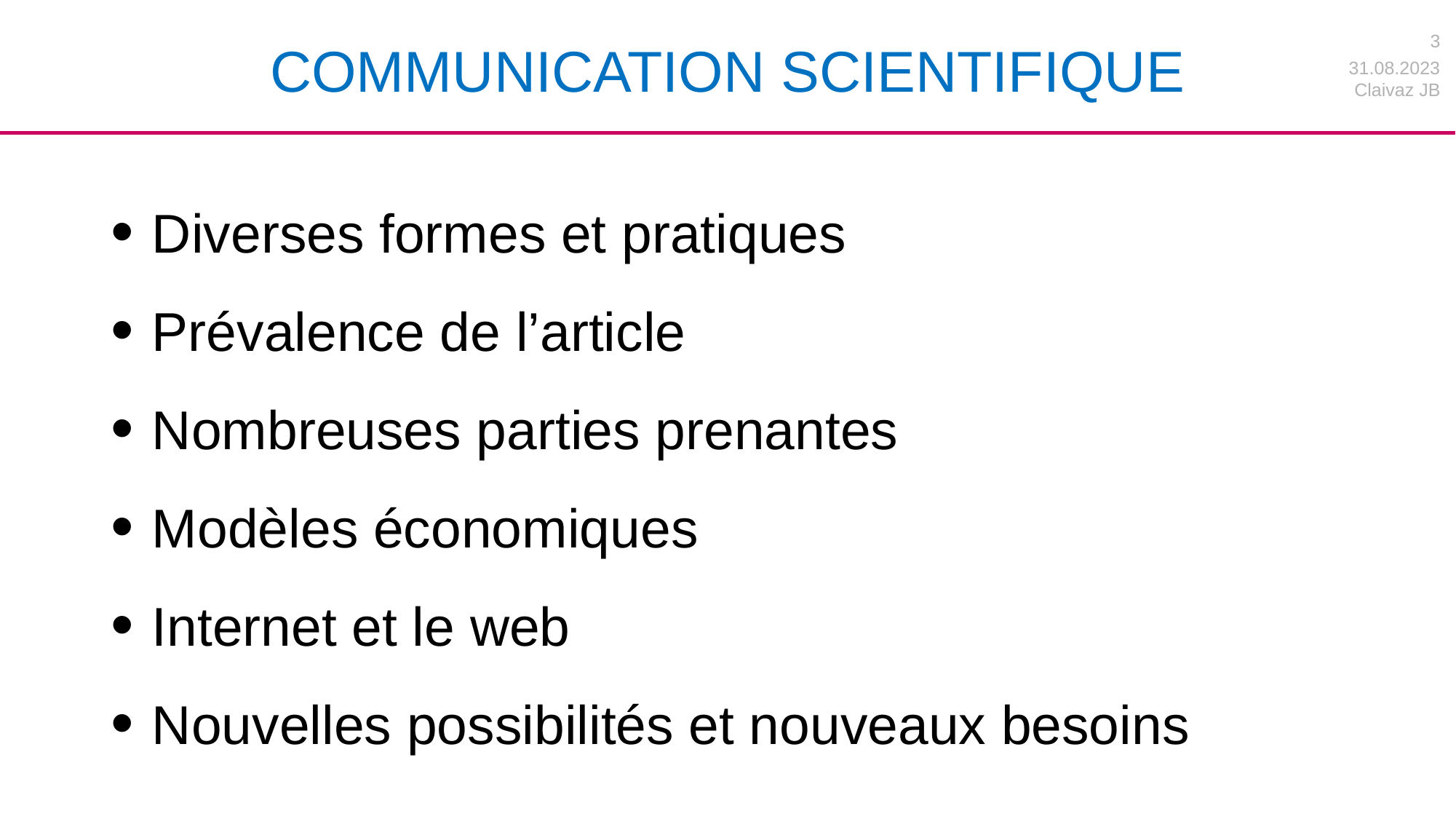

# Communication scientifique
3
31.08.2023 Claivaz JB
Diverses formes et pratiques
Prévalence de l’article
Nombreuses parties prenantes
Modèles économiques
Internet et le web
Nouvelles possibilités et nouveaux besoins